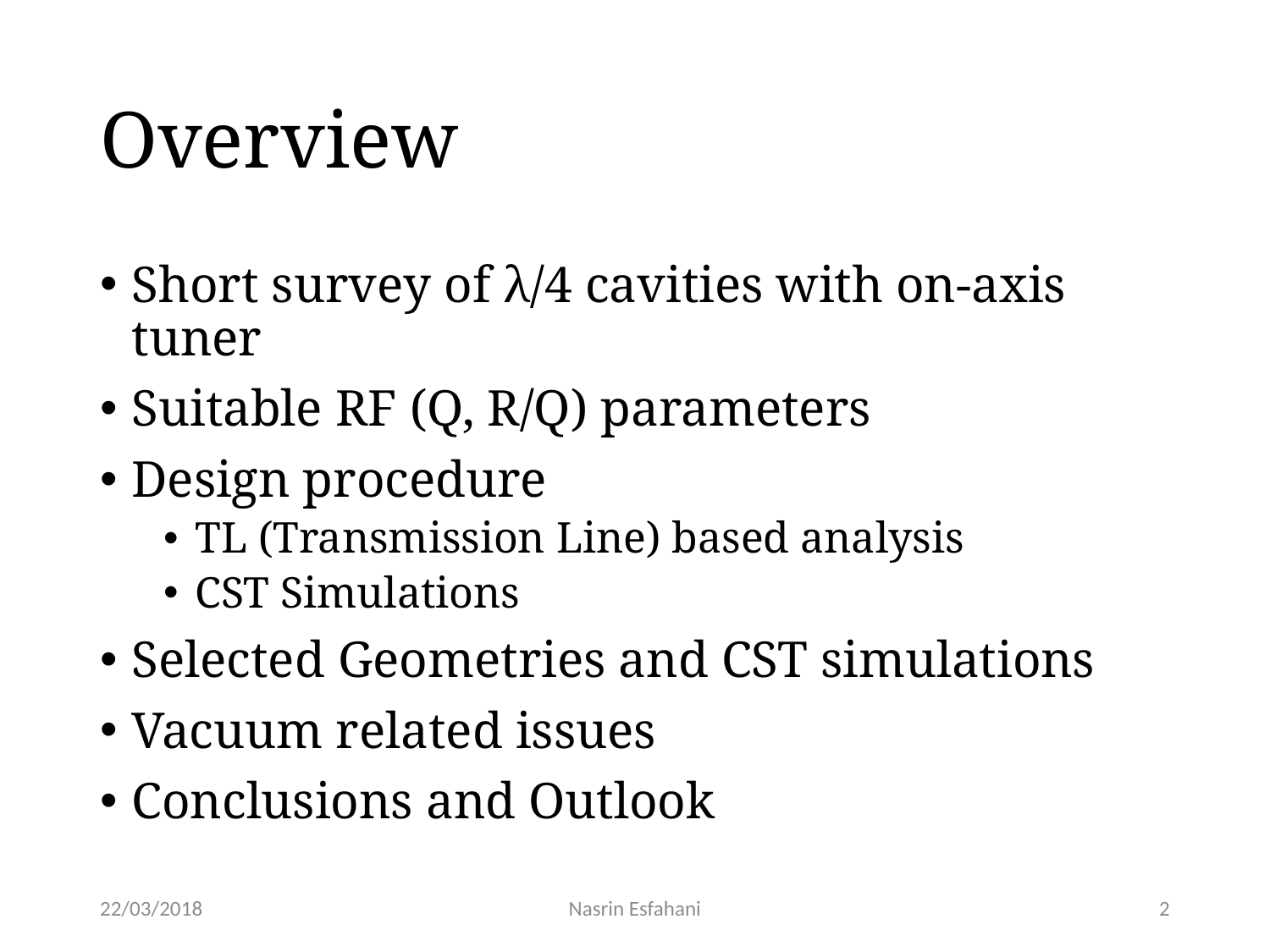

# Overview
Short survey of λ/4 cavities with on-axis tuner
Suitable RF (Q, R/Q) parameters
Design procedure
TL (Transmission Line) based analysis
CST Simulations
Selected Geometries and CST simulations
Vacuum related issues
Conclusions and Outlook

22/03/2018
Nasrin Esfahani
2